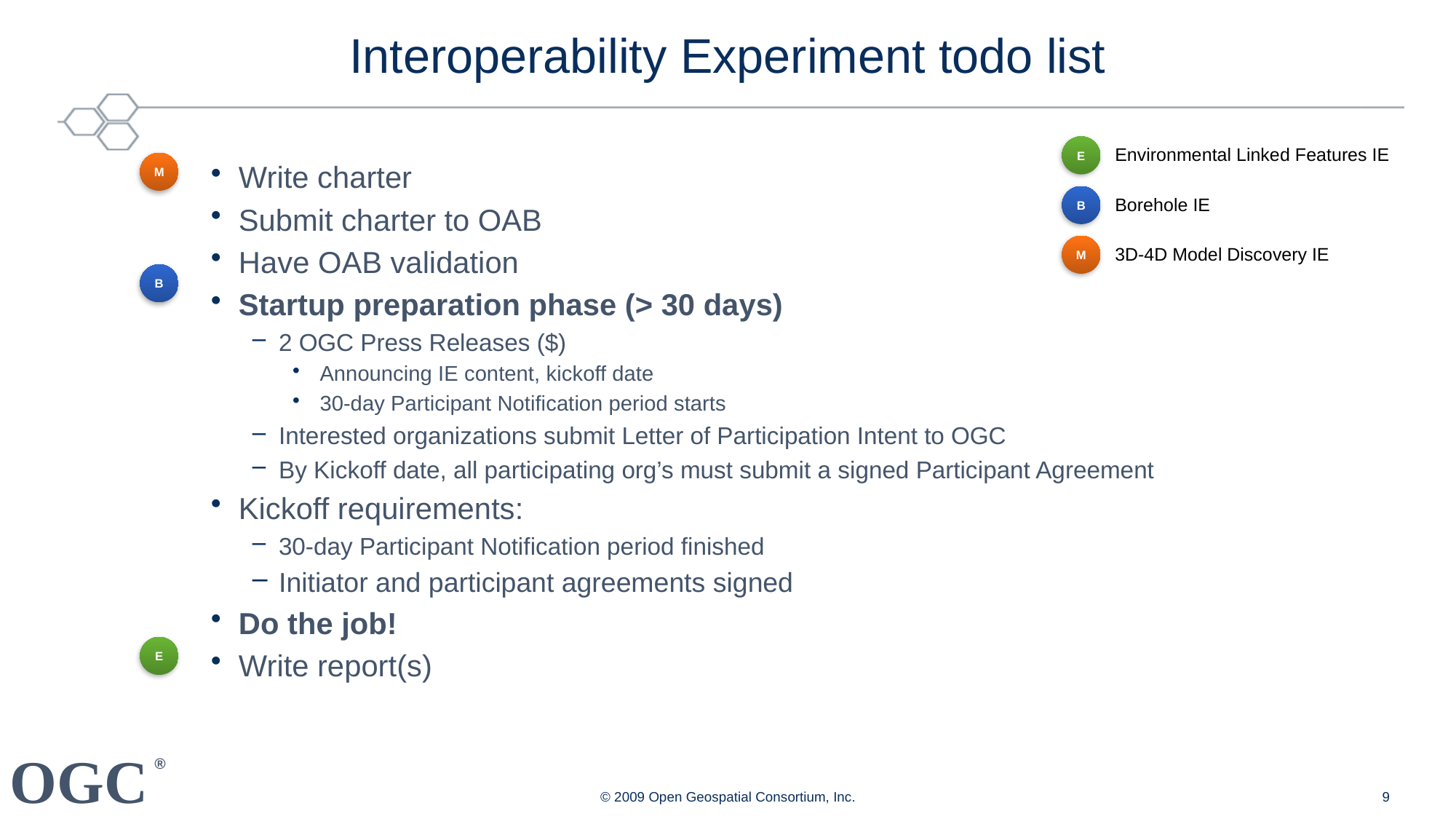

# Interoperability Experiment todo list
E
Environmental Linked Features IE
M
Write charter
Submit charter to OAB
Have OAB validation
Startup preparation phase (> 30 days)
2 OGC Press Releases ($)
Announcing IE content, kickoff date
30-day Participant Notification period starts
Interested organizations submit Letter of Participation Intent to OGC
By Kickoff date, all participating org’s must submit a signed Participant Agreement
Kickoff requirements:
30-day Participant Notification period finished
Initiator and participant agreements signed
Do the job!
Write report(s)

B
Borehole IE
M
3D-4D Model Discovery IE
B
E
© 2009 Open Geospatial Consortium, Inc.
9